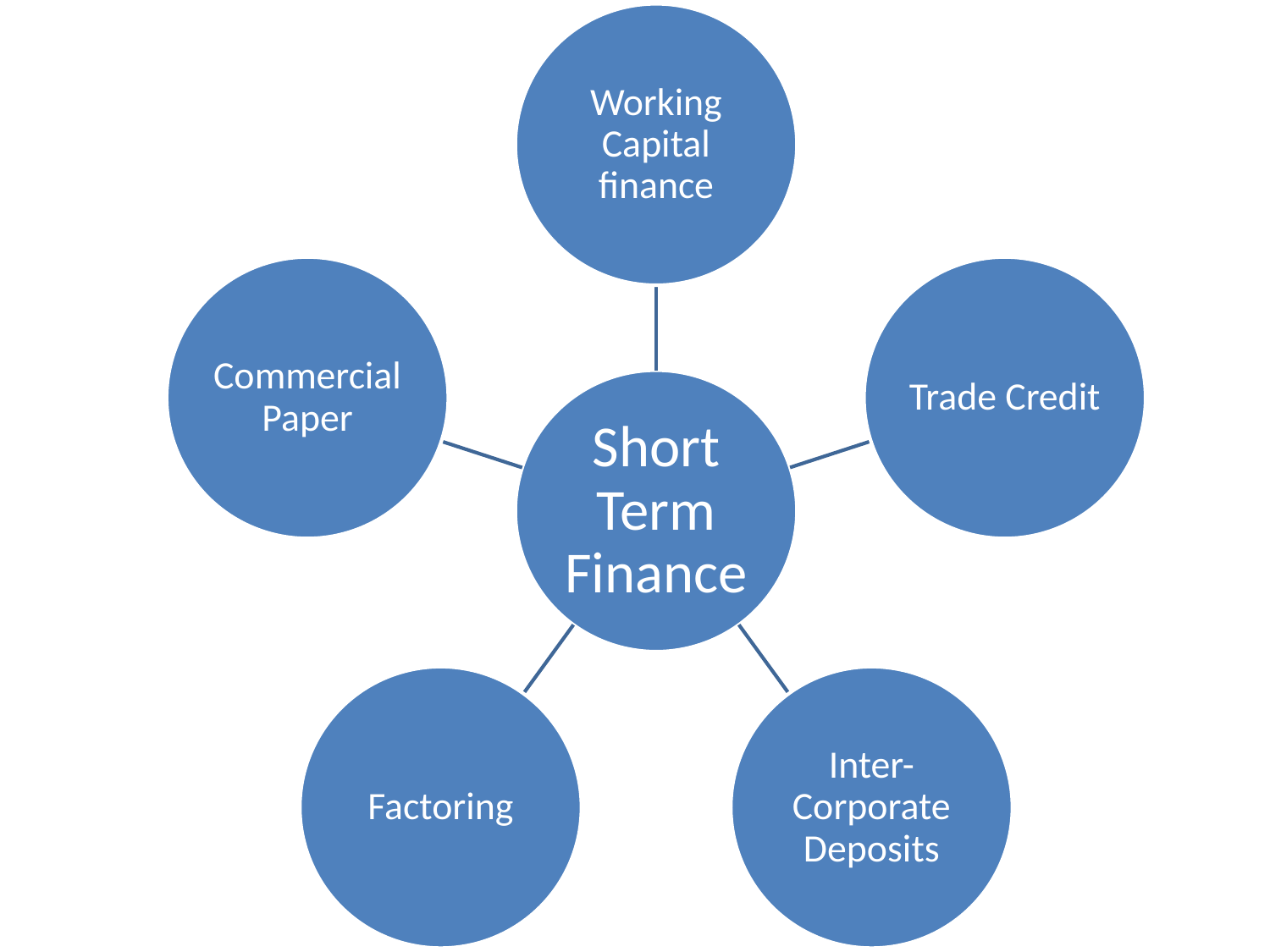

Short Term Finance

Working Capital finance

Trade Credit

Inter-Corporate Deposits

Factoring

Commercial Paper